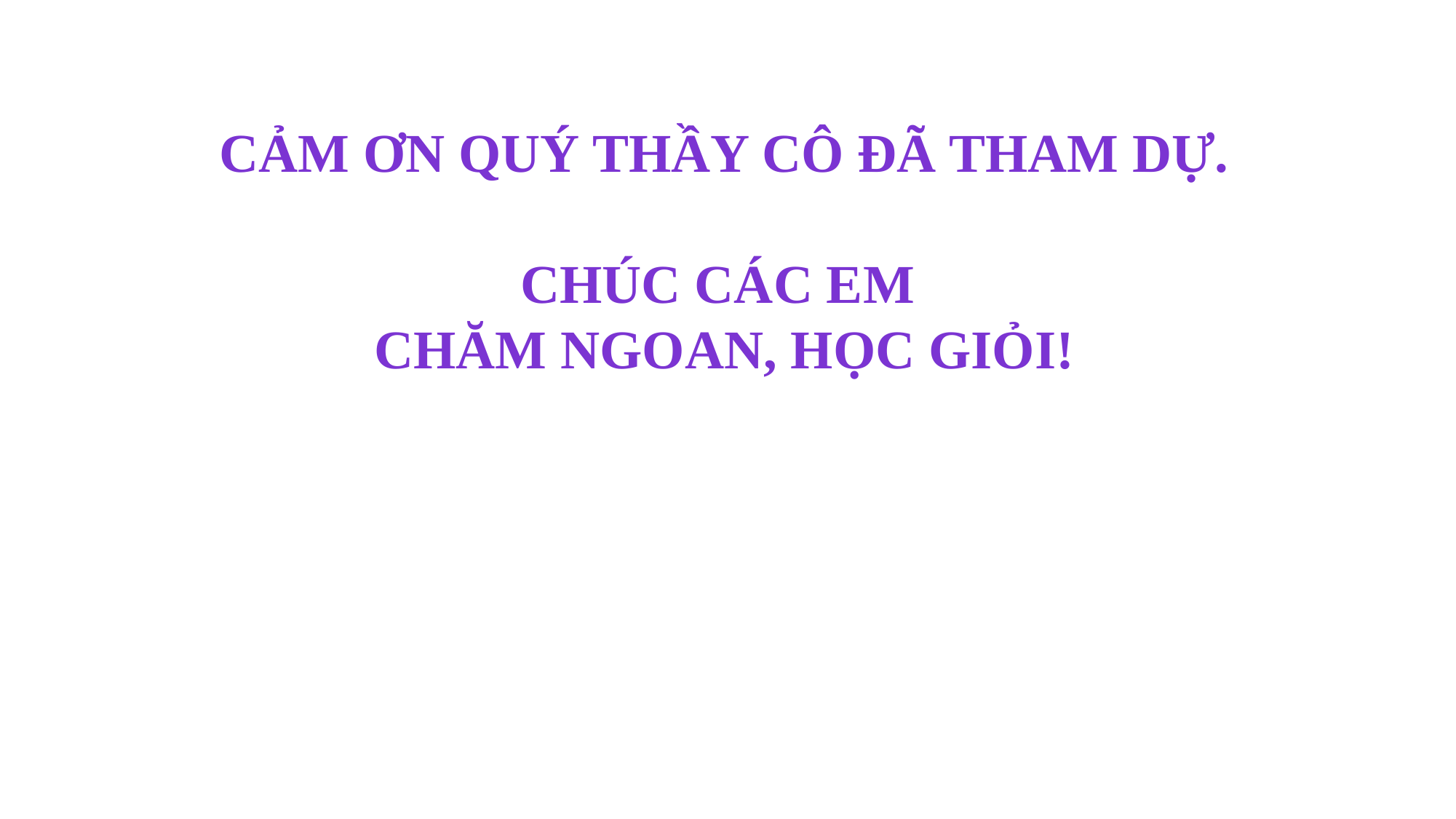

Cảm ơn quý thầy cô đã tham dự.

CHÚC CÁC em
CHĂM NGOAN, HỌC GIỎI!